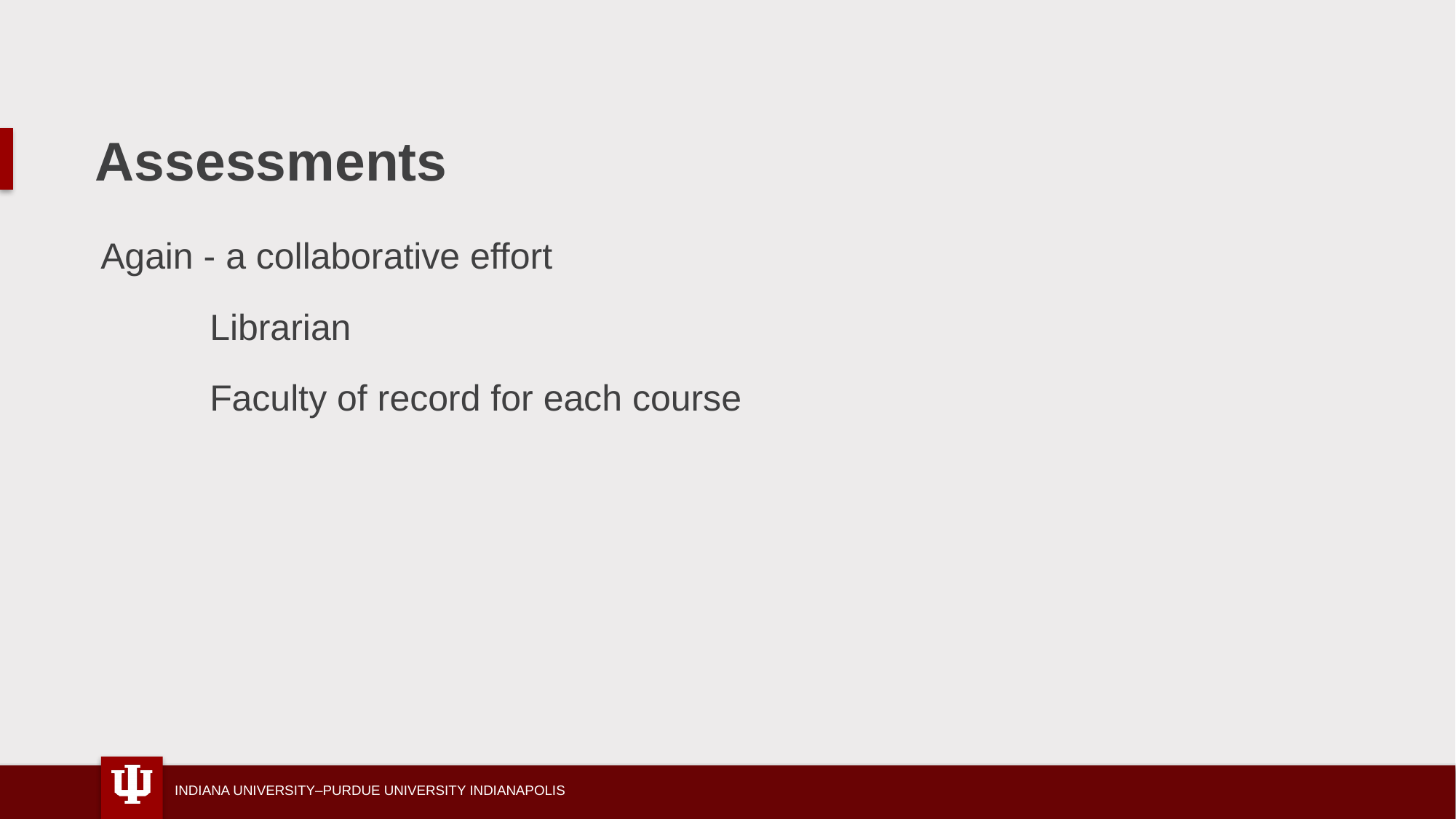

# Assessments
Again - a collaborative effort
	Librarian
	Faculty of record for each course